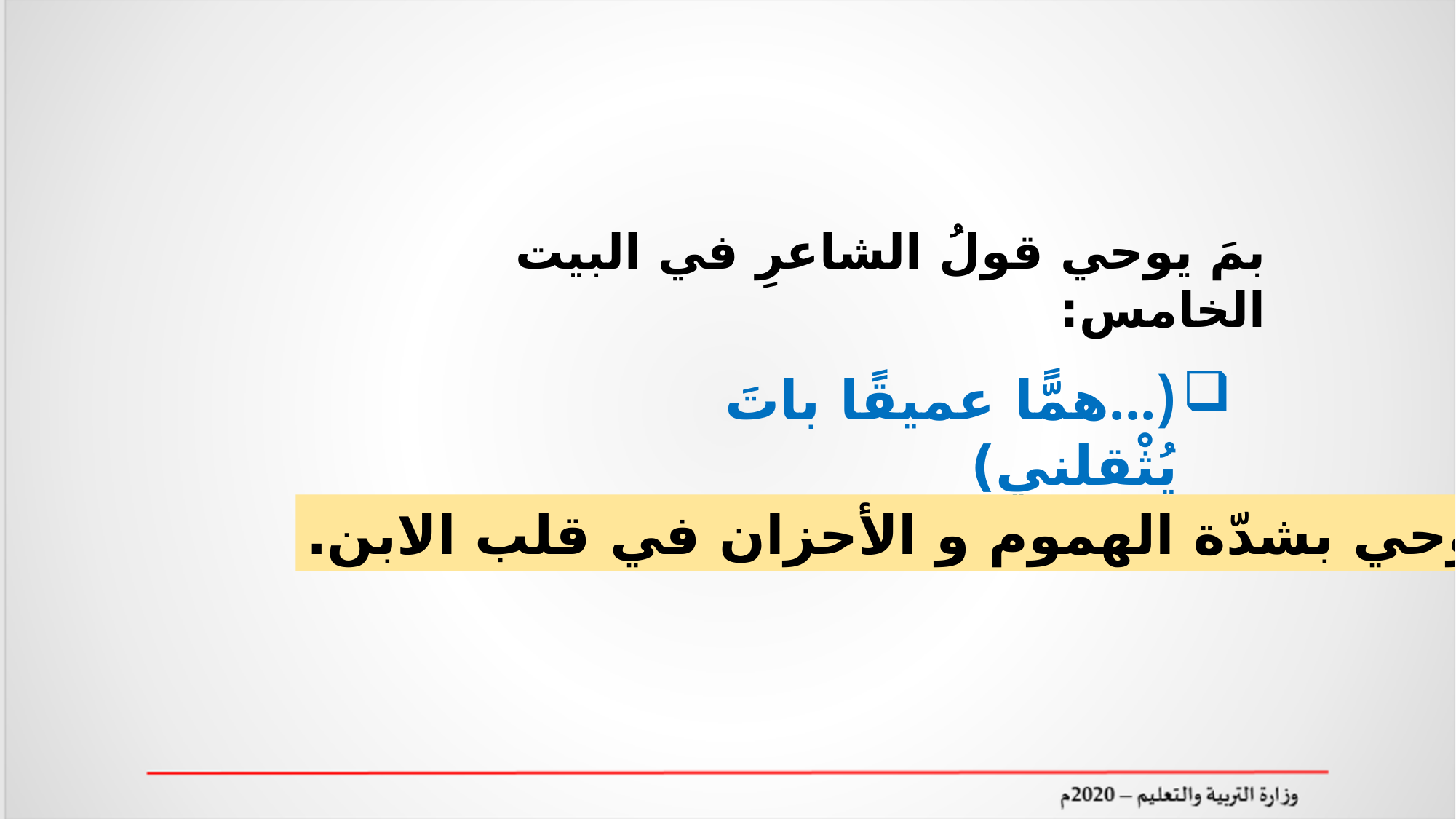

بمَ يوحي قولُ الشاعرِ في البيت الخامس:
(...همًّا عميقًا باتَ يُثْقلني)
توحي بشدّة الهموم و الأحزان في قلب الابن.